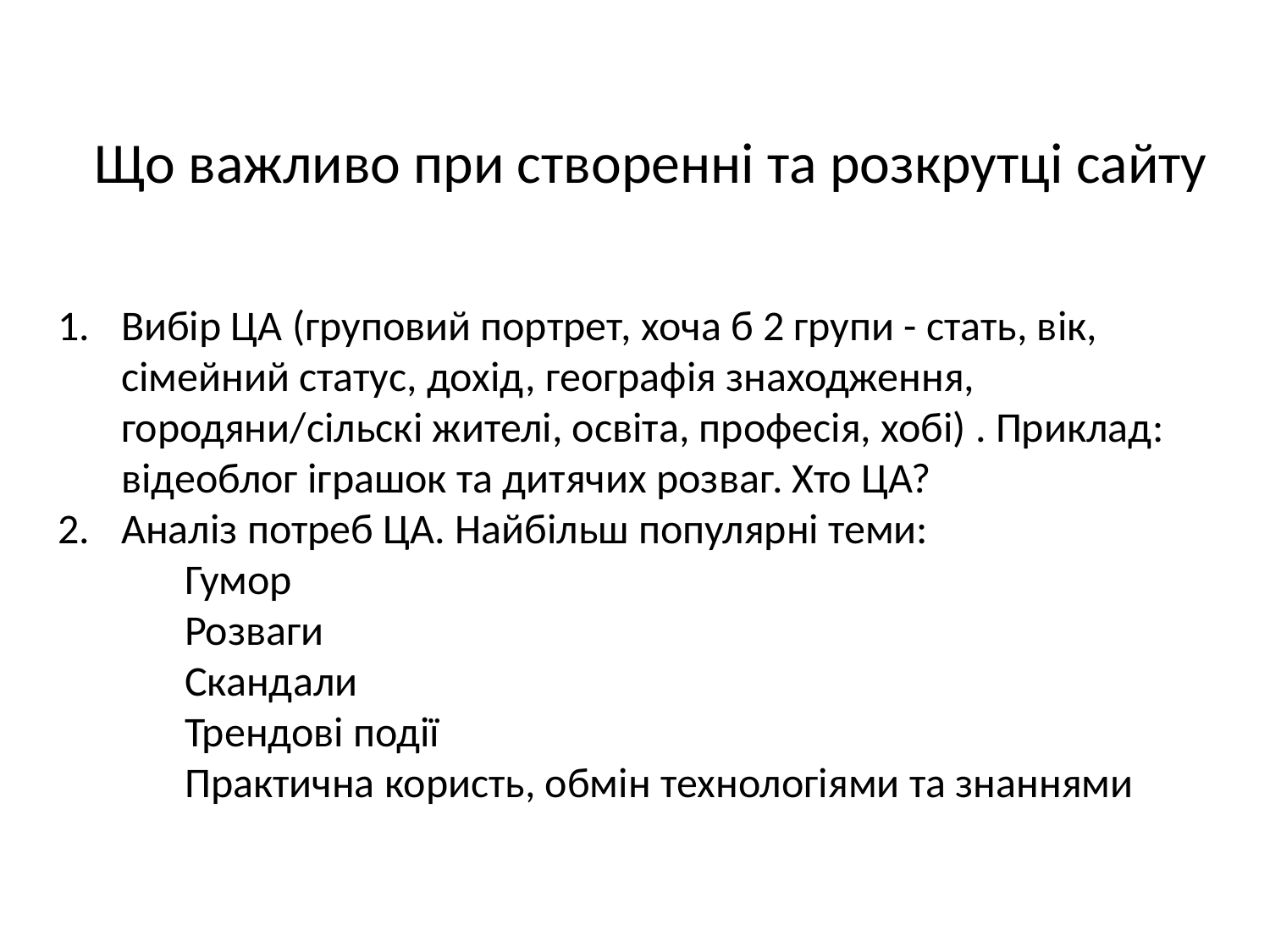

# Що важливо при створенні та розкрутці сайту
Вибір ЦА (груповий портрет, хоча б 2 групи - стать, вік, сімейний статус, дохід, географія знаходження, городяни/сільскі жителі, освіта, професія, хобі) . Приклад: відеоблог іграшок та дитячих розваг. Хто ЦА?
Аналіз потреб ЦА. Найбільш популярні теми:
Гумор
Розваги
Скандали
Трендові події
Практична користь, обмін технологіями та знаннями